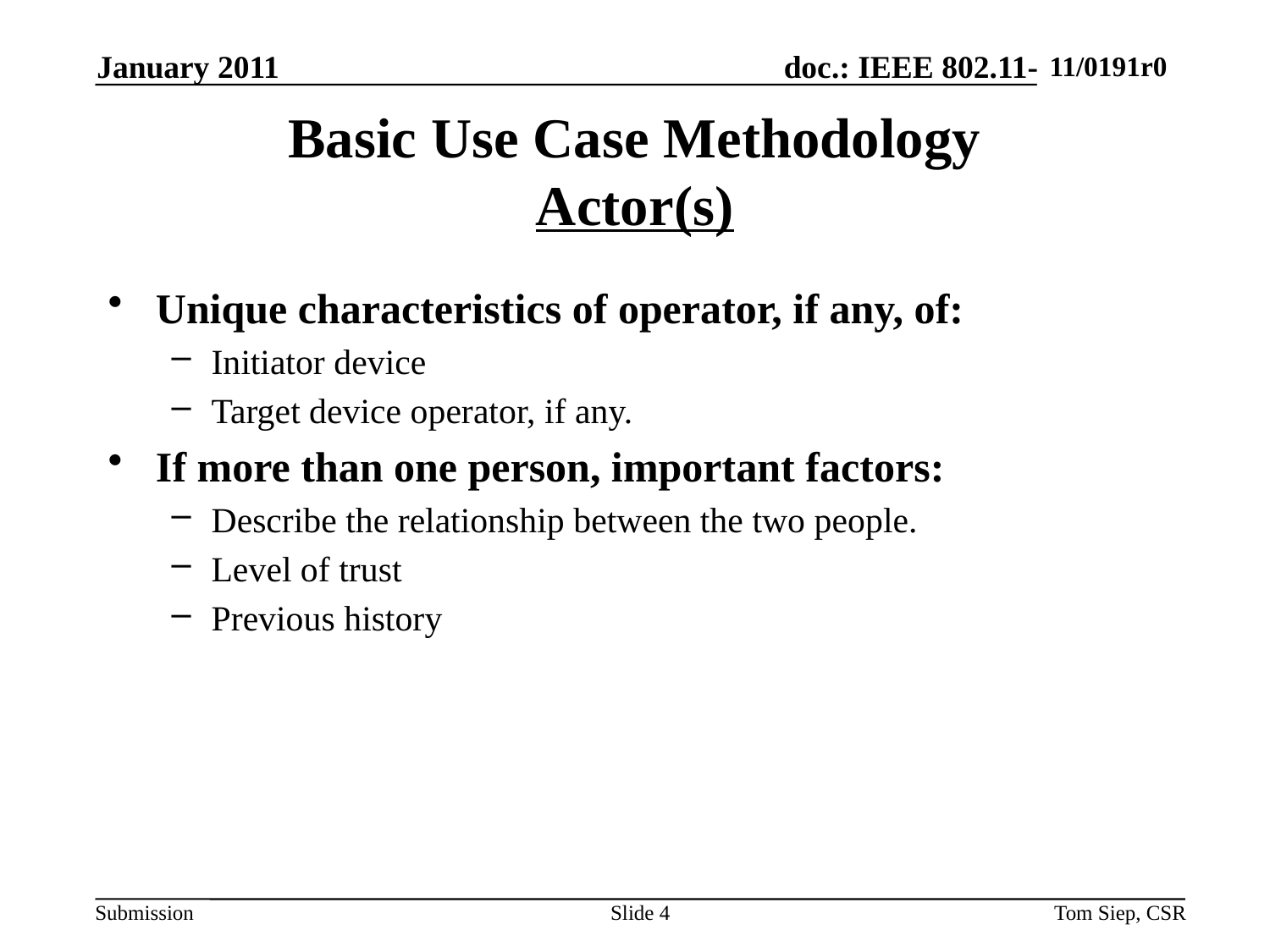

January 2011
# Basic Use Case Methodology Actor(s)
Unique characteristics of operator, if any, of:
Initiator device
Target device operator, if any.
If more than one person, important factors:
Describe the relationship between the two people.
Level of trust
Previous history
Slide 4
Tom Siep, CSR